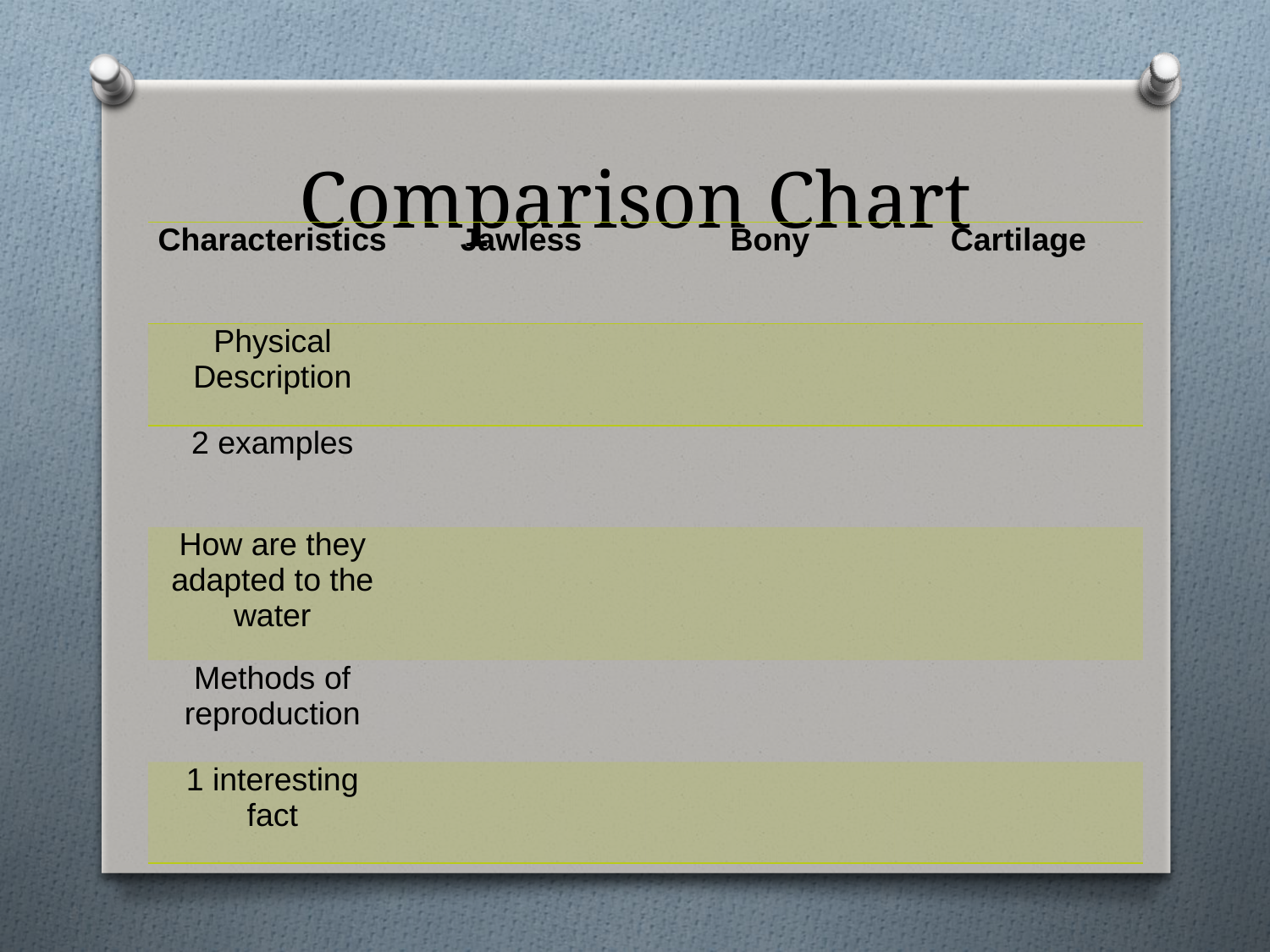

# Comparison Chart
| Characteristics | Jawless | Bony | Cartilage |
| --- | --- | --- | --- |
| Physical Description |  |  |  |
| 2 examples |  |  |  |
| How are they adapted to the water |  |  |  |
| Methods of reproduction |  |  |  |
| 1 interesting fact |  |  |  |